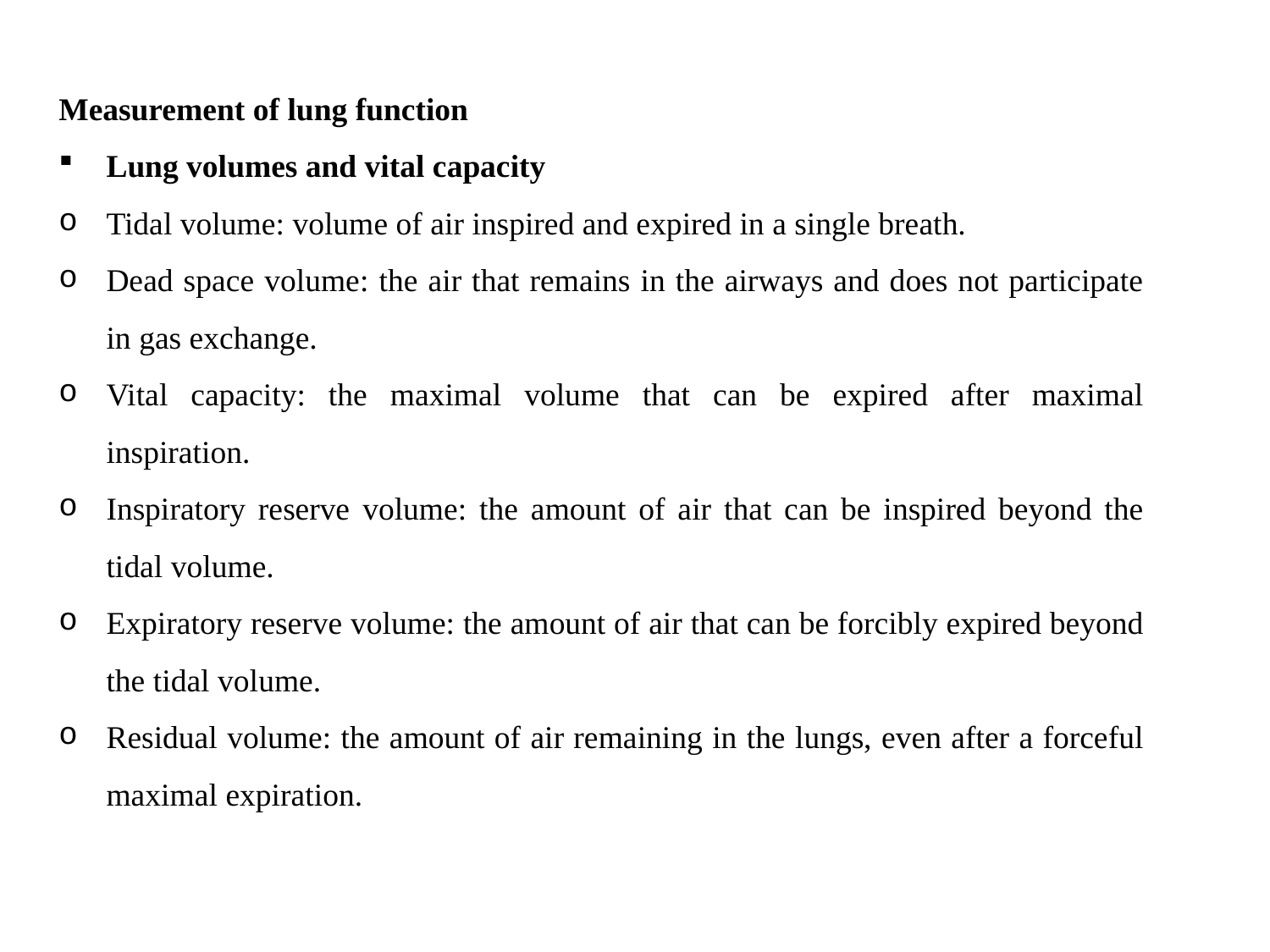

Measurement of lung function
Lung volumes and vital capacity
Tidal volume: volume of air inspired and expired in a single breath.
Dead space volume: the air that remains in the airways and does not participate in gas exchange.
Vital capacity: the maximal volume that can be expired after maximal inspiration.
Inspiratory reserve volume: the amount of air that can be inspired beyond the tidal volume.
Expiratory reserve volume: the amount of air that can be forcibly expired beyond the tidal volume.
Residual volume: the amount of air remaining in the lungs, even after a forceful maximal expiration.
#